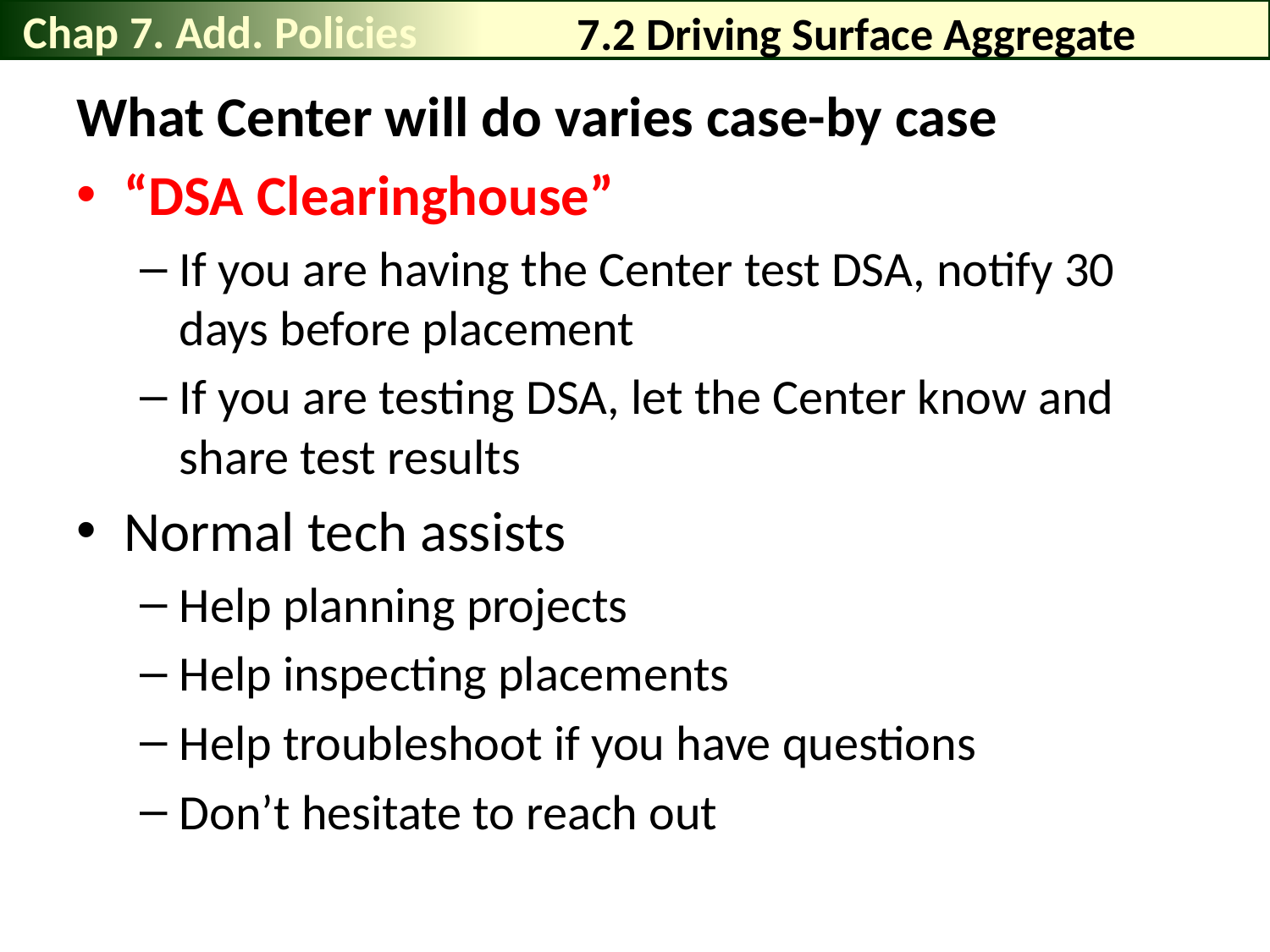

Chap 7. Add. Policies
# 7.2 Driving Surface Aggregate
What Center will do varies case-by case
“DSA Clearinghouse”
If you are having the Center test DSA, notify 30 days before placement
If you are testing DSA, let the Center know and share test results
Normal tech assists
Help planning projects
Help inspecting placements
Help troubleshoot if you have questions
Don’t hesitate to reach out